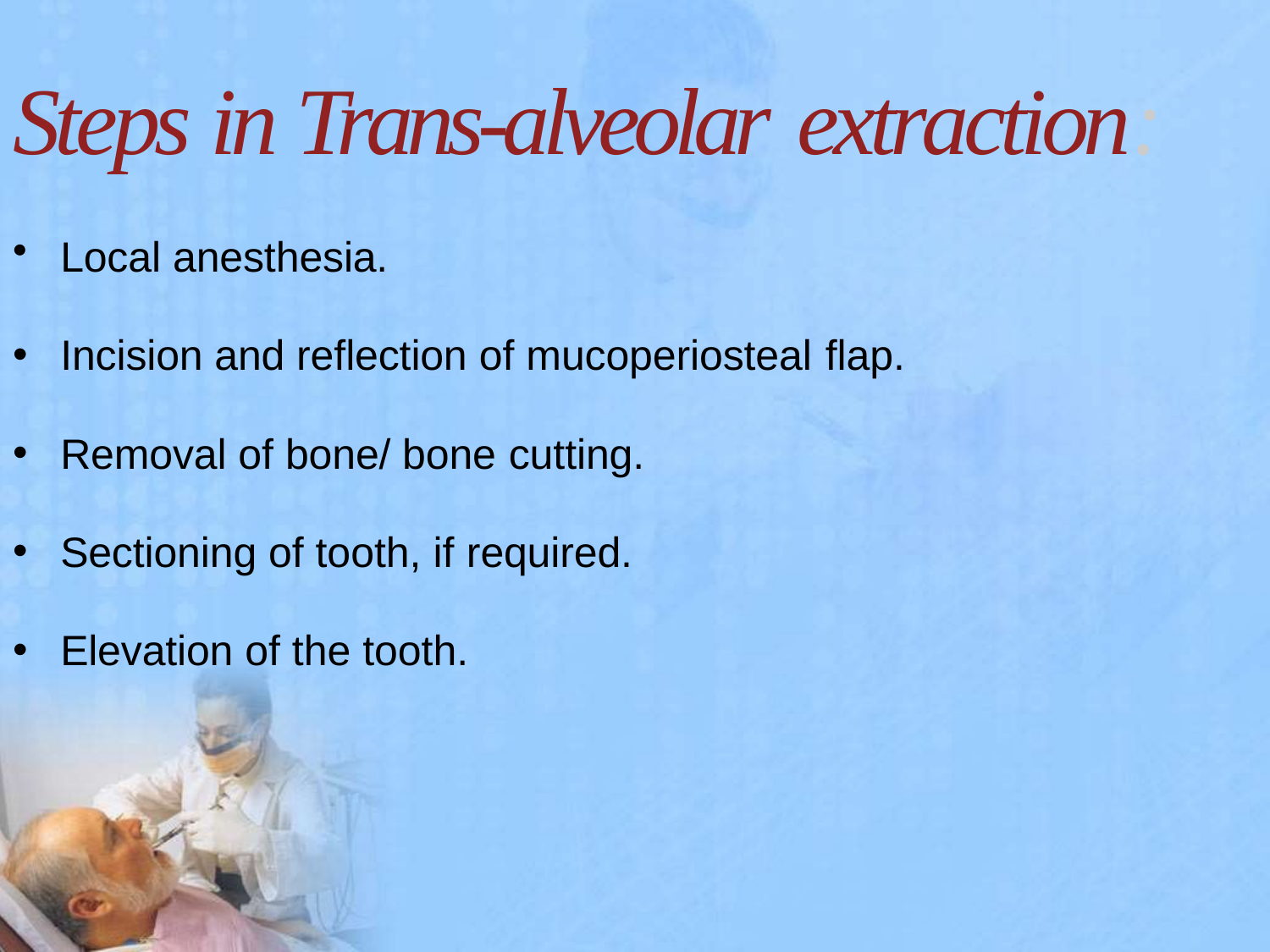

# Steps in Trans-alveolar extraction:
Local anesthesia.

Incision and reflection of mucoperiosteal flap.

Removal of bone/ bone cutting.

Sectioning of tooth, if required.

Elevation of the tooth.